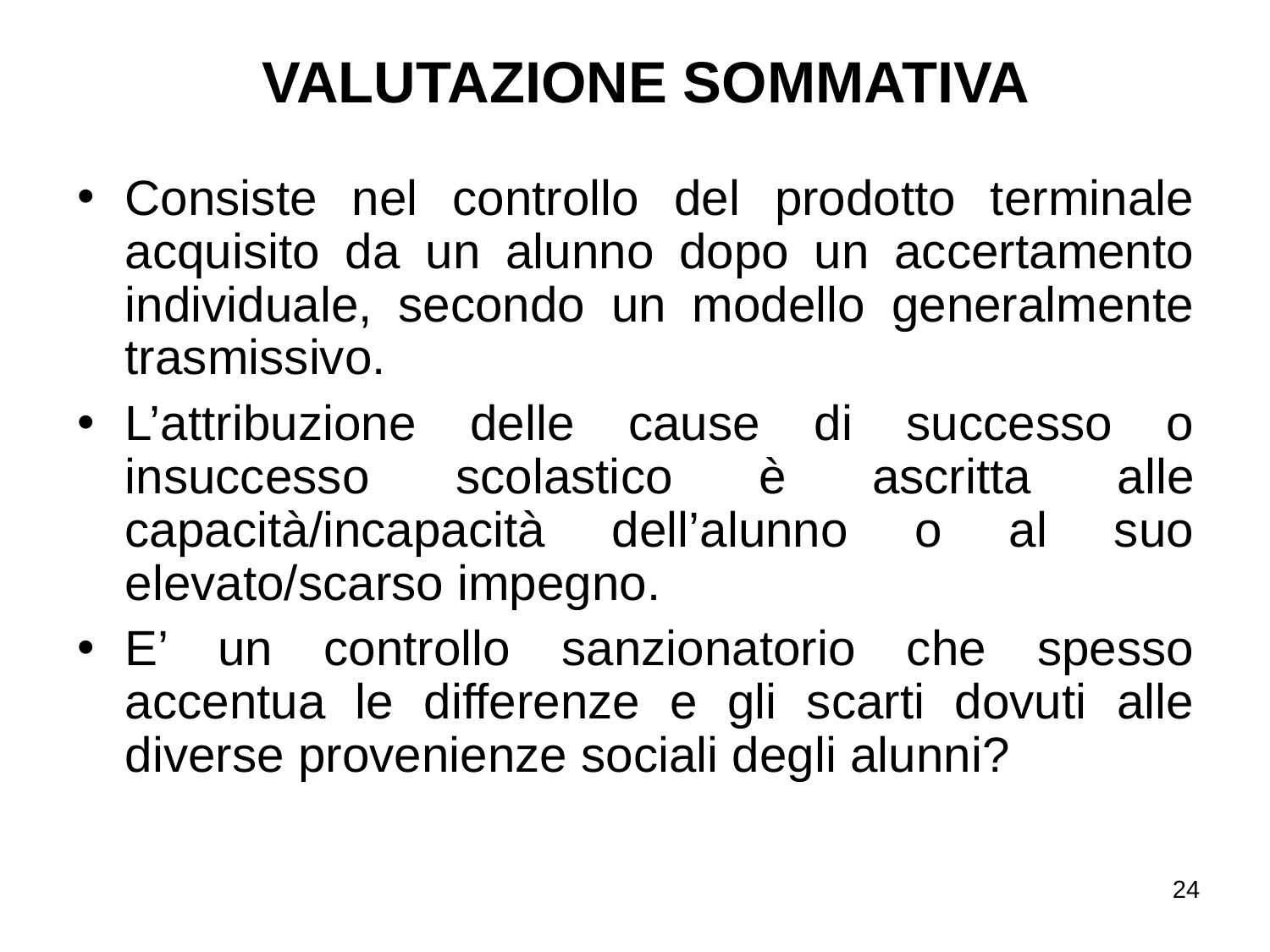

VALUTAZIONE SOMMATIVA
Consiste nel controllo del prodotto terminale acquisito da un alunno dopo un accertamento individuale, secondo un modello generalmente trasmissivo.
L’attribuzione delle cause di successo o insuccesso scolastico è ascritta alle capacità/incapacità dell’alunno o al suo elevato/scarso impegno.
E’ un controllo sanzionatorio che spesso accentua le differenze e gli scarti dovuti alle diverse provenienze sociali degli alunni?
24